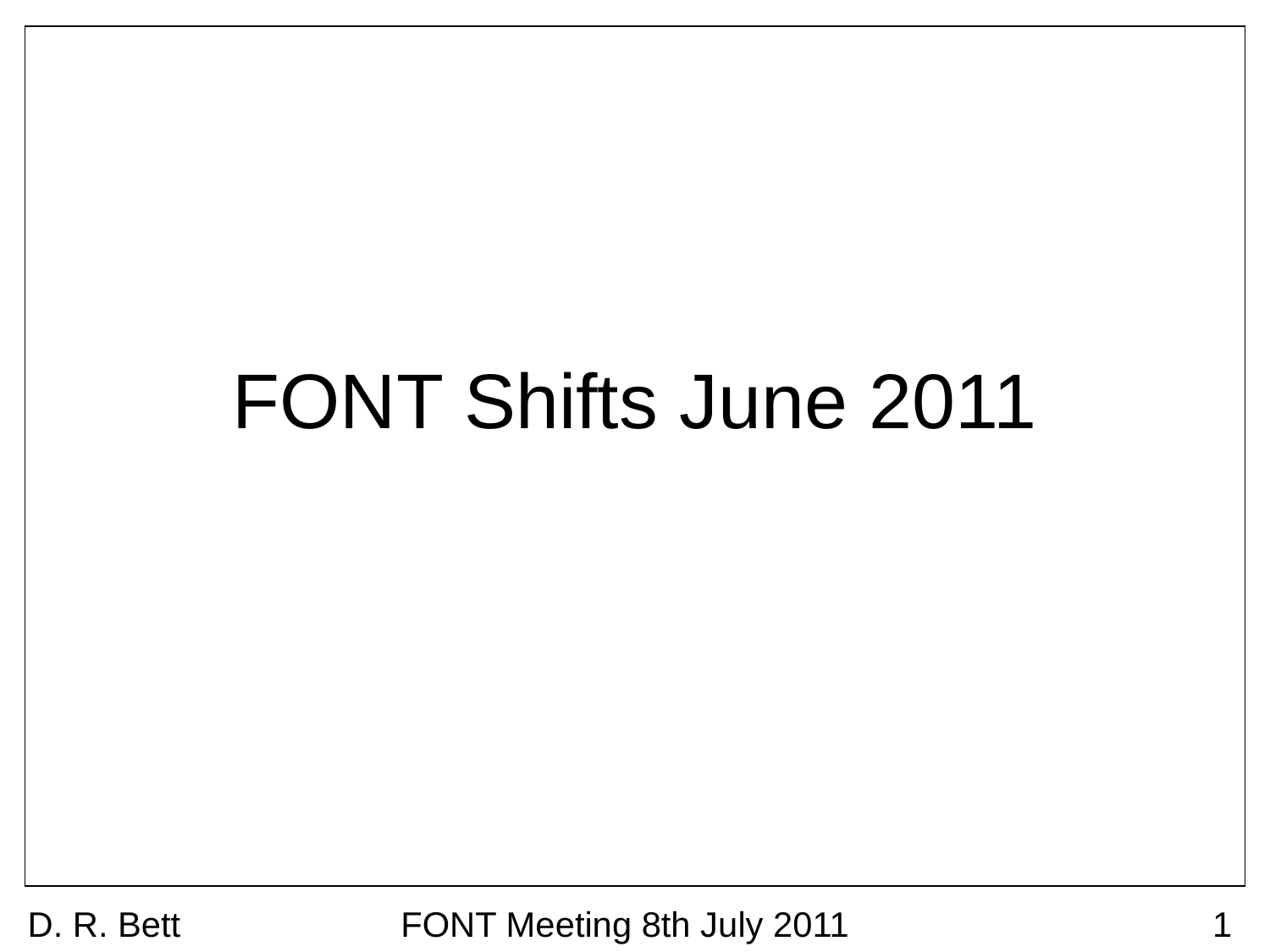

# FONT Shifts June 2011
D. R. Bett
FONT Meeting 8th July 2011
1